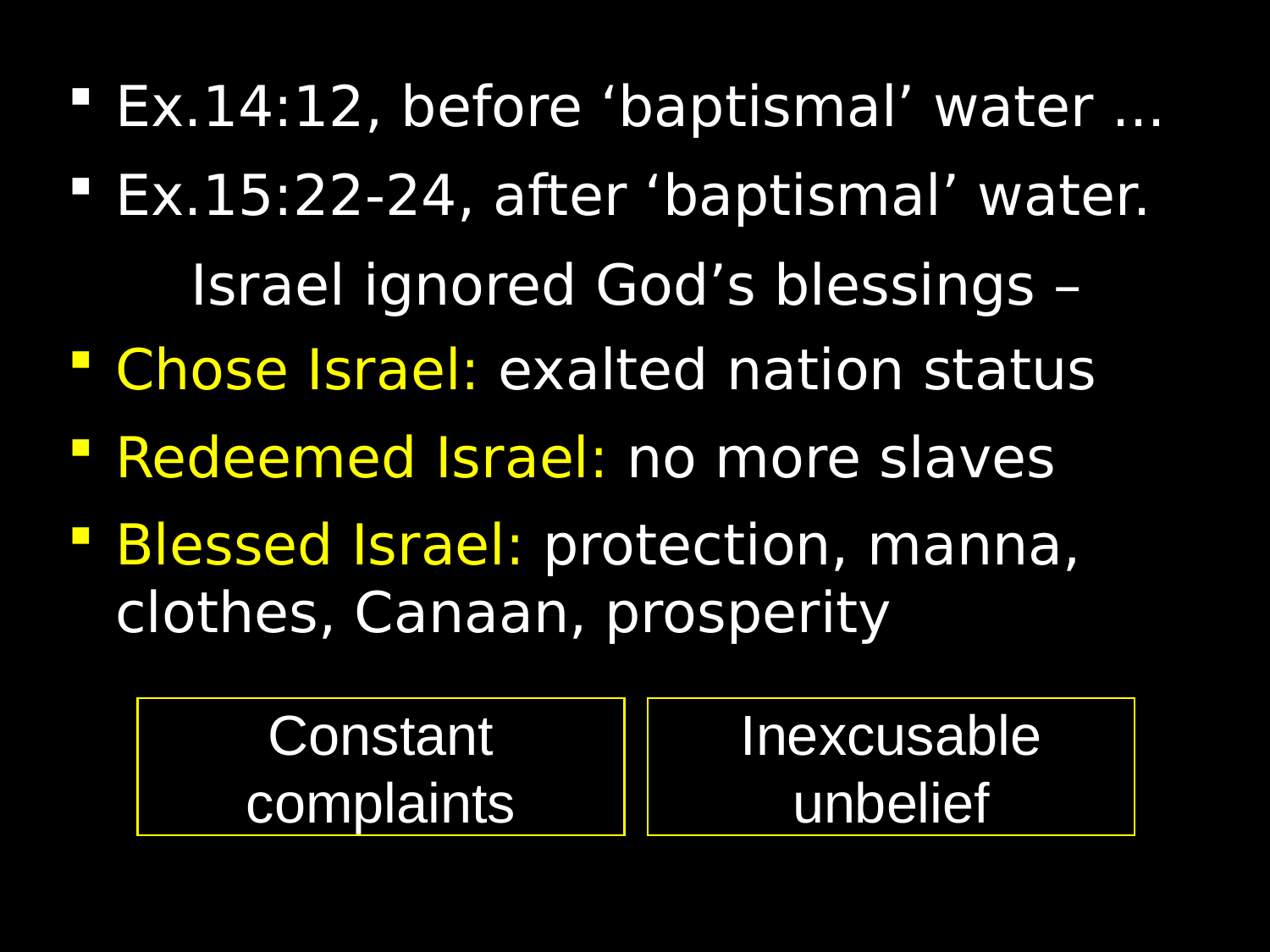

Ex.14:12, before ‘baptismal’ water ...
Ex.15:22-24, after ‘baptismal’ water.
Israel ignored God’s blessings –
Chose Israel: exalted nation status
Redeemed Israel: no more slaves
Blessed Israel: protection, manna, clothes, Canaan, prosperity

Constant complaints
Inexcusable unbelief